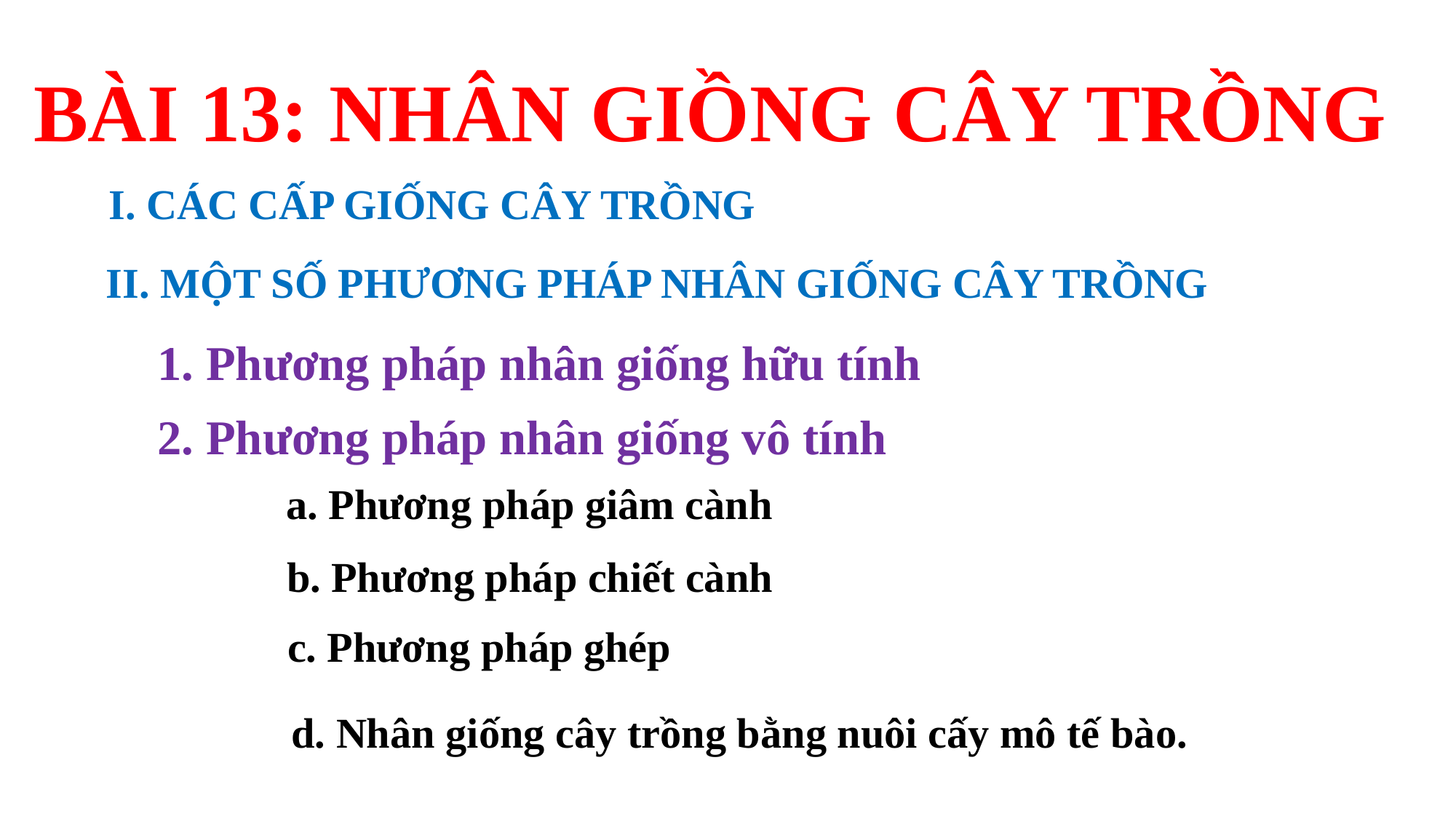

BÀI 13: NHÂN GIỒNG CÂY TRỒNG
I. CÁC CẤP GIỐNG CÂY TRỒNG

II. MỘT SỐ PHƯƠNG PHÁP NHÂN GIỐNG CÂY TRỒNG
1. Phương pháp nhân giống hữu tính
2. Phương pháp nhân giống vô tính
a. Phương pháp giâm cành
b. Phương pháp chiết cành
c. Phương pháp ghép
d. Nhân giống cây trồng bằng nuôi cấy mô tế bào.